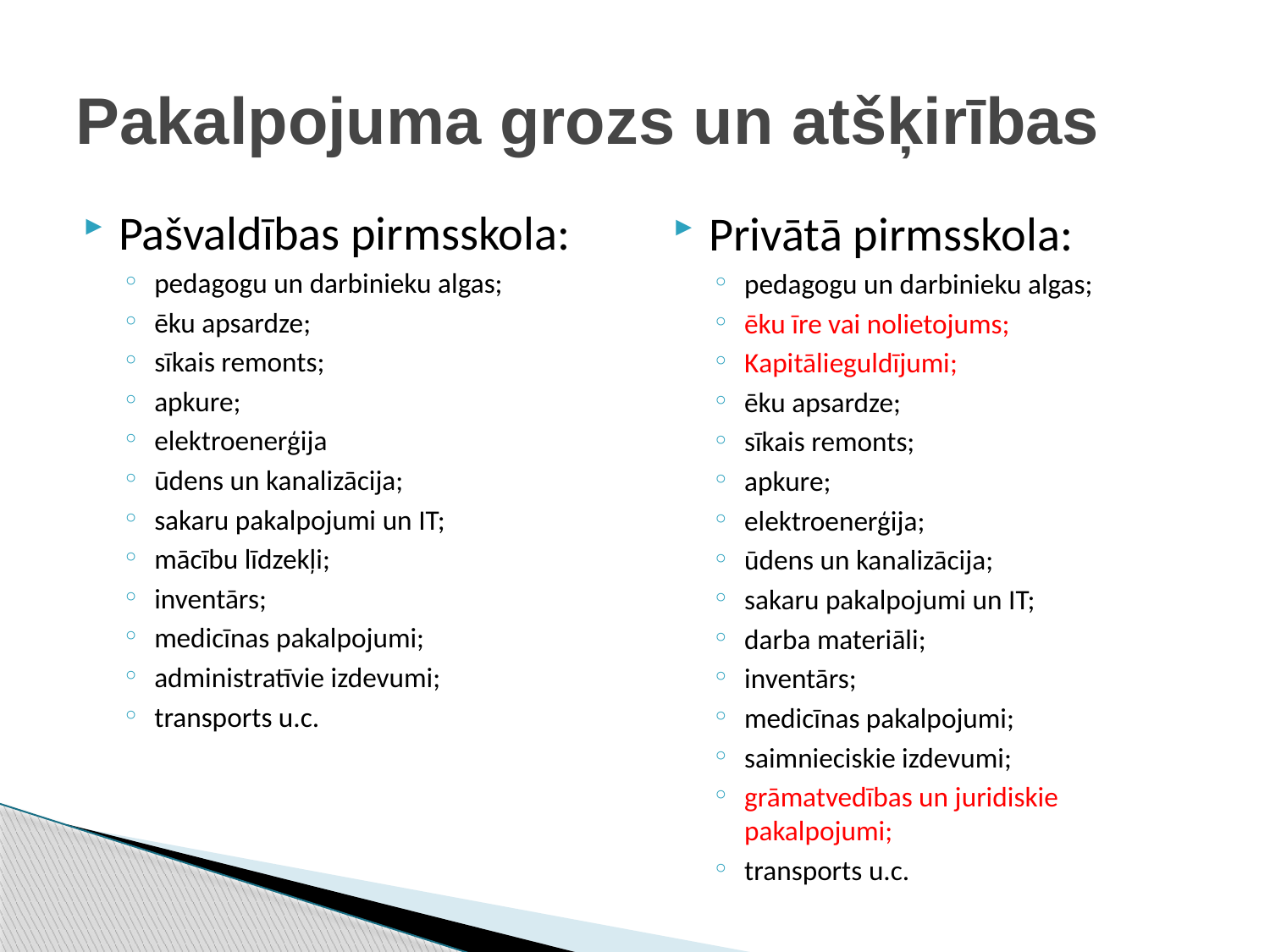

# Pakalpojuma grozs un atšķirības
Pašvaldības pirmsskola:
pedagogu un darbinieku algas;
ēku apsardze;
sīkais remonts;
apkure;
elektroenerģija
ūdens un kanalizācija;
sakaru pakalpojumi un IT;
mācību līdzekļi;
inventārs;
medicīnas pakalpojumi;
administratīvie izdevumi;
transports u.c.
Privātā pirmsskola:
pedagogu un darbinieku algas;
ēku īre vai nolietojums;
Kapitālieguldījumi;
ēku apsardze;
sīkais remonts;
apkure;
elektroenerģija;
ūdens un kanalizācija;
sakaru pakalpojumi un IT;
darba materiāli;
inventārs;
medicīnas pakalpojumi;
saimnieciskie izdevumi;
grāmatvedības un juridiskie pakalpojumi;
transports u.c.